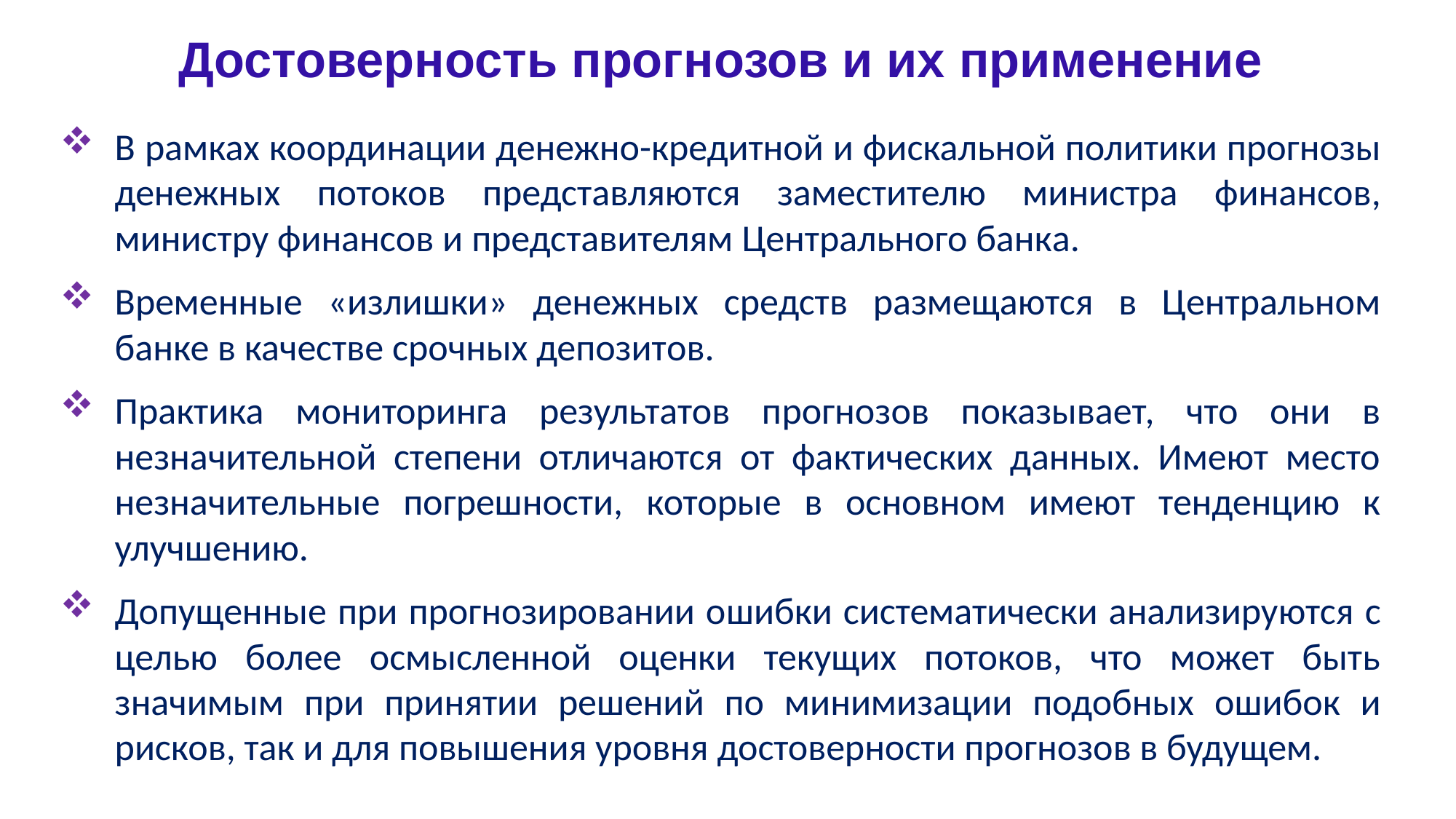

Достоверность прогнозов и их применение
В рамках координации денежно-кредитной и фискальной политики прогнозы денежных потоков представляются заместителю министра финансов, министру финансов и представителям Центрального банка.
Временные «излишки» денежных средств размещаются в Центральном банке в качестве срочных депозитов.
Практика мониторинга результатов прогнозов показывает, что они в незначительной степени отличаются от фактических данных. Имеют место незначительные погрешности, которые в основном имеют тенденцию к улучшению.
Допущенные при прогнозировании ошибки систематически анализируются с целью более осмысленной оценки текущих потоков, что может быть значимым при принятии решений по минимизации подобных ошибок и рисков, так и для повышения уровня достоверности прогнозов в будущем.